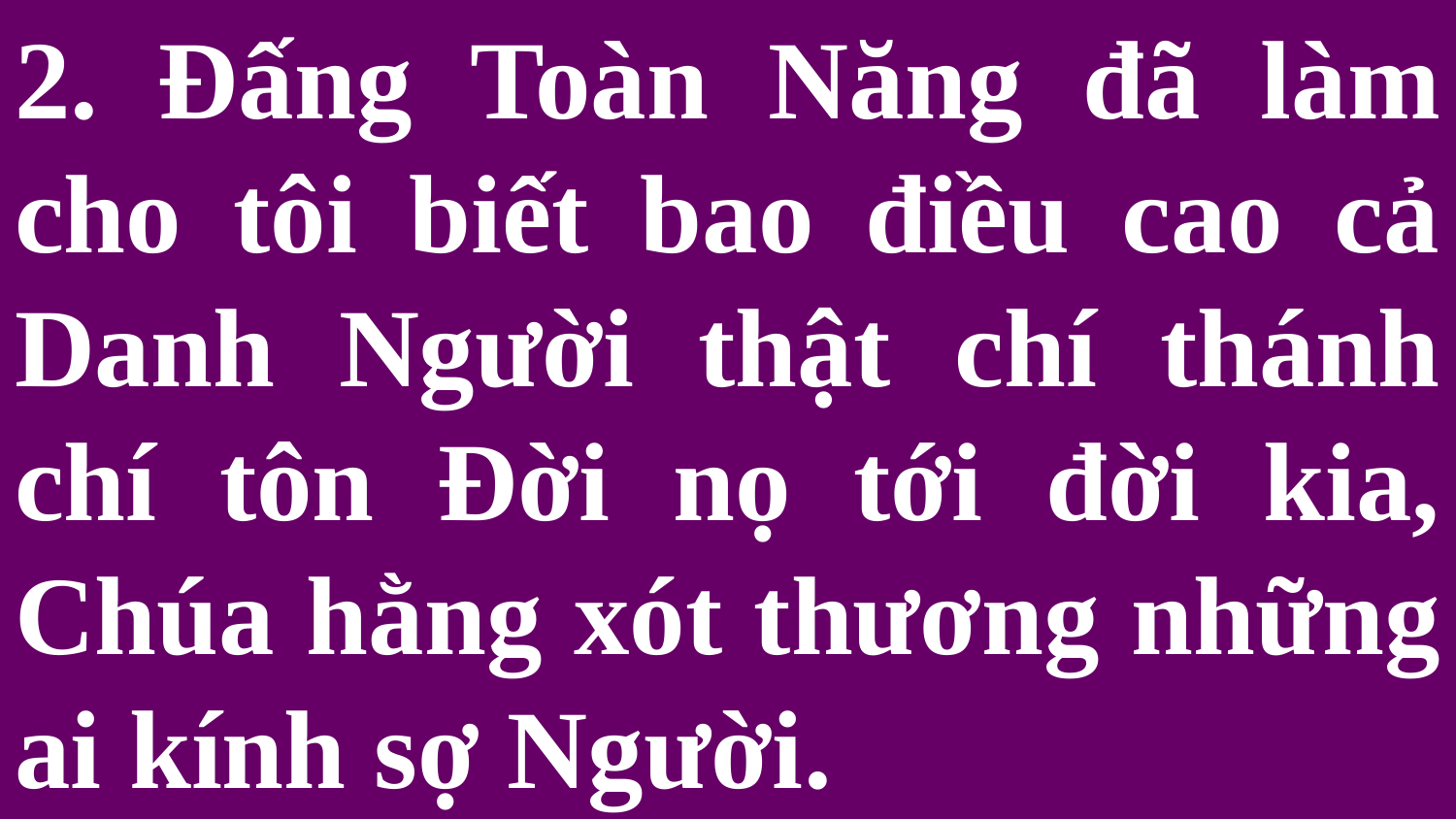

# 2. Đấng Toàn Năng đã làm cho tôi biết bao điều cao cả Danh Người thật chí thánh chí tôn Đời nọ tới đời kia, Chúa hằng xót thương những ai kính sợ Người.